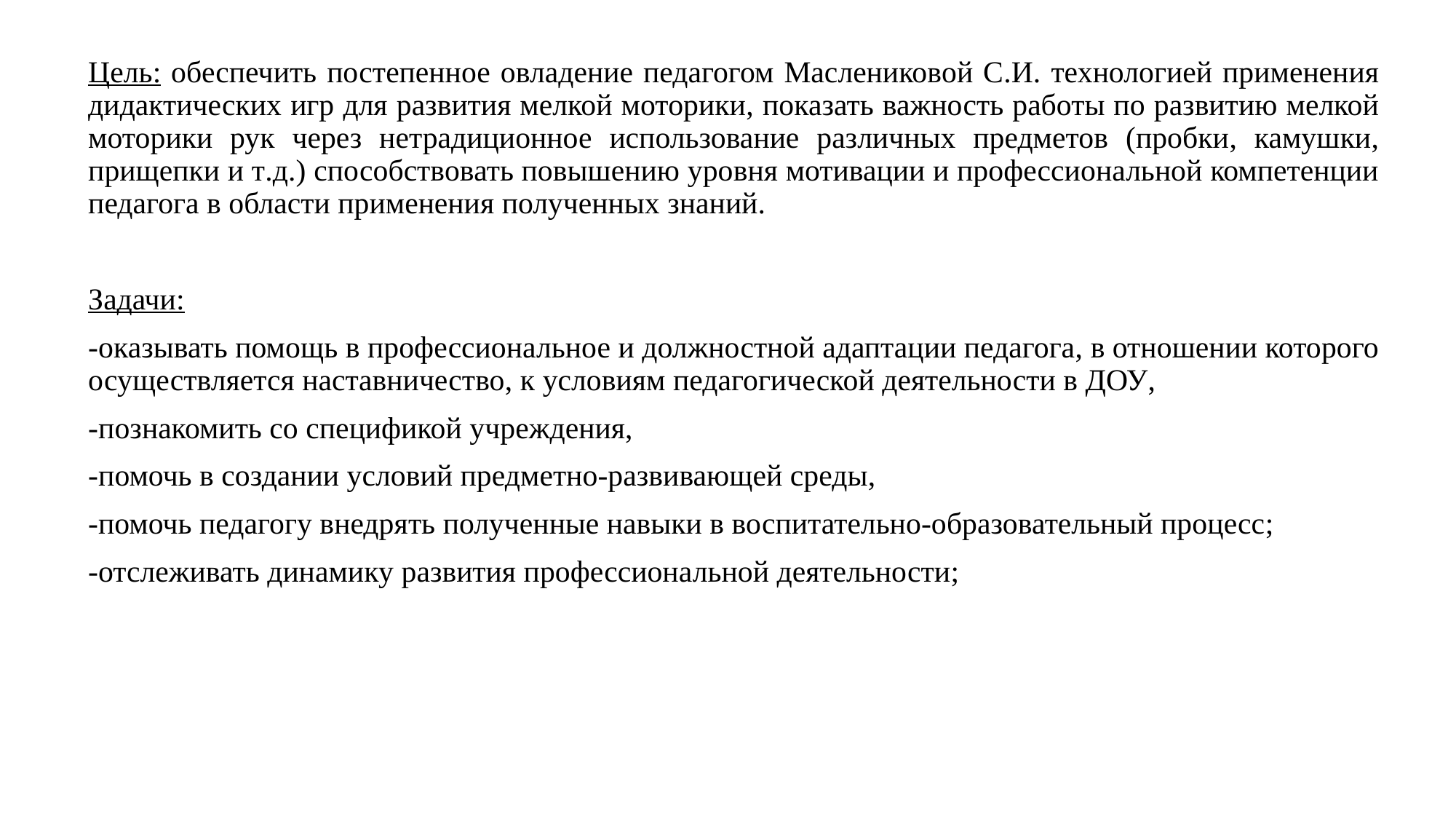

Цель: обеспечить постепенное овладение педагогом Маслениковой С.И. технологией применения дидактических игр для развития мелкой моторики, показать важность работы по развитию мелкой моторики рук через нетрадиционное использование различных предметов (пробки, камушки, прищепки и т.д.) способствовать повышению уровня мотивации и профессиональной компетенции педагога в области применения полученных знаний.

Задачи:
-оказывать помощь в профессиональное и должностной адаптации педагога, в отношении которого осуществляется наставничество, к условиям педагогической деятельности в ДОУ,
-познакомить со спецификой учреждения,
-помочь в создании условий предметно-развивающей среды,
-помочь педагогу внедрять полученные навыки в воспитательно-образовательный процесс;
-отслеживать динамику развития профессиональной деятельности;